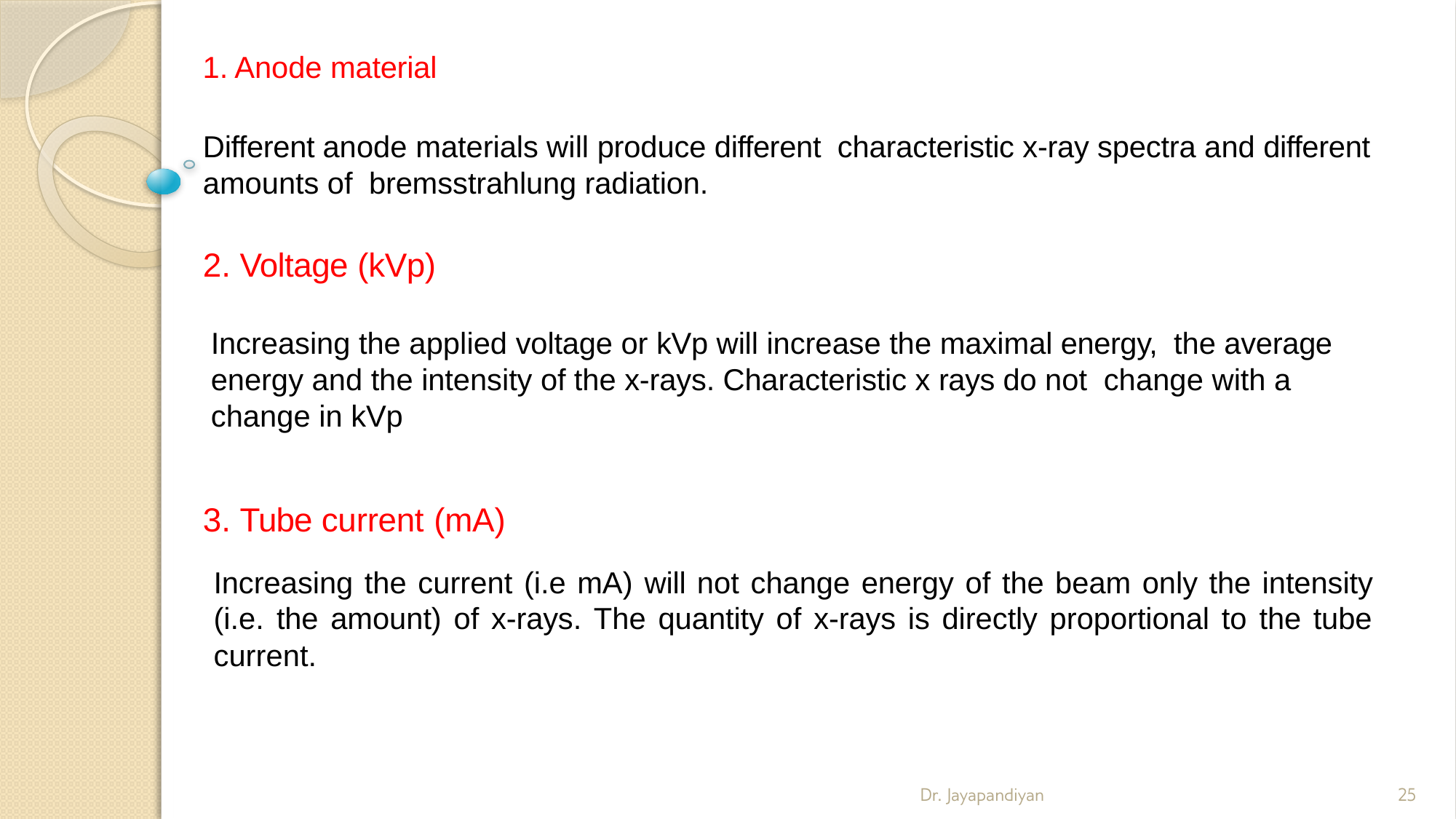

1. Anode material
Different anode materials will produce different  characteristic x-ray spectra and different amounts of  bremsstrahlung radiation.
2. Voltage (kVp)
Increasing the applied voltage or kVp will increase the maximal energy,  the average energy and the intensity of the x-rays. Characteristic x rays do not  change with a change in kVp
3. Tube current (mA)
Increasing the current (i.e mA) will not change energy of the beam only the intensity  (i.e. the amount) of x-rays. The quantity of x-rays is directly proportional to the tube  current.
Dr. Jayapandiyan
25